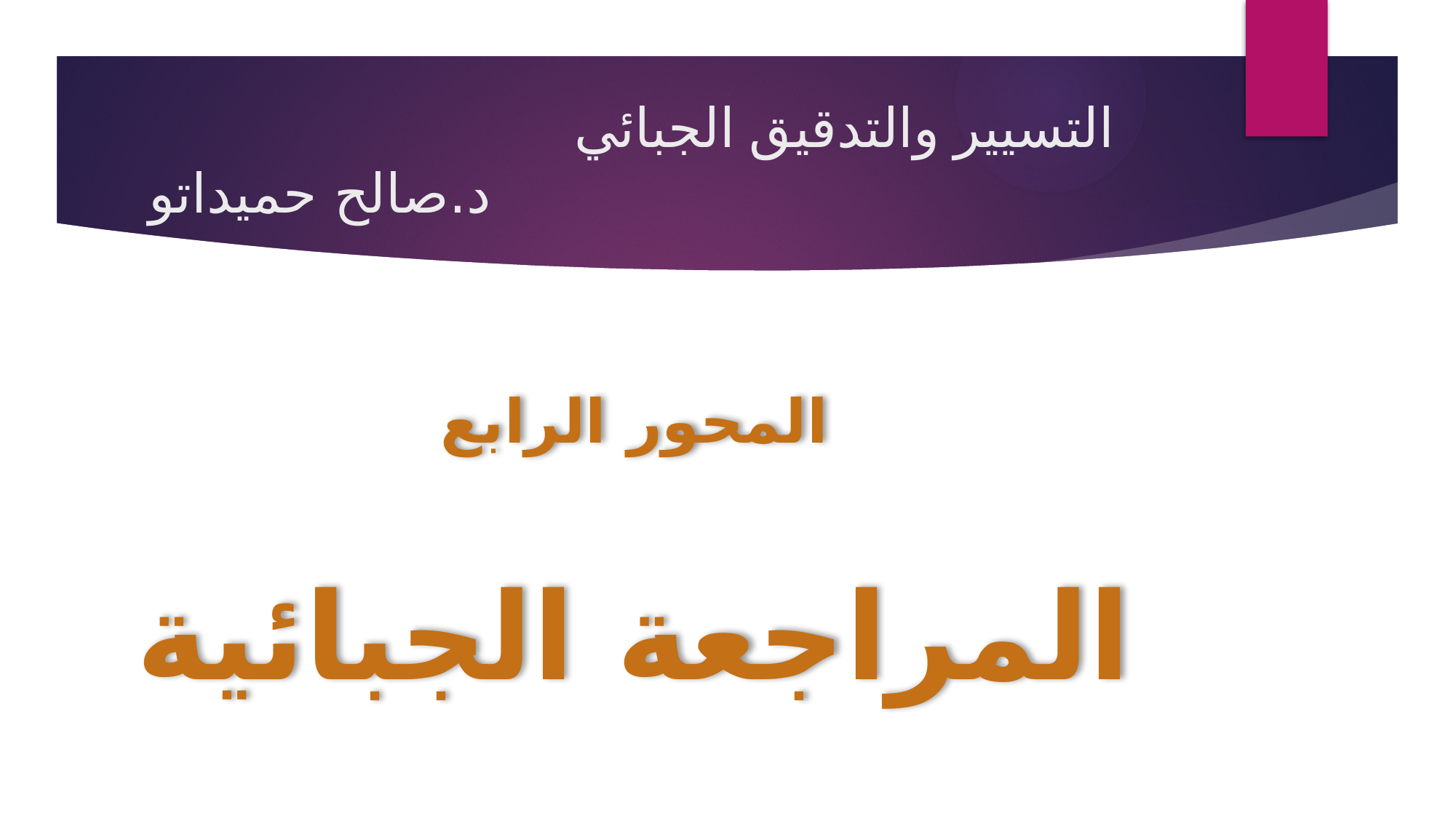

# التسيير والتدقيق الجبائي                               د.صالح حميداتو
المحور الرابع

المراجعة الجبائية